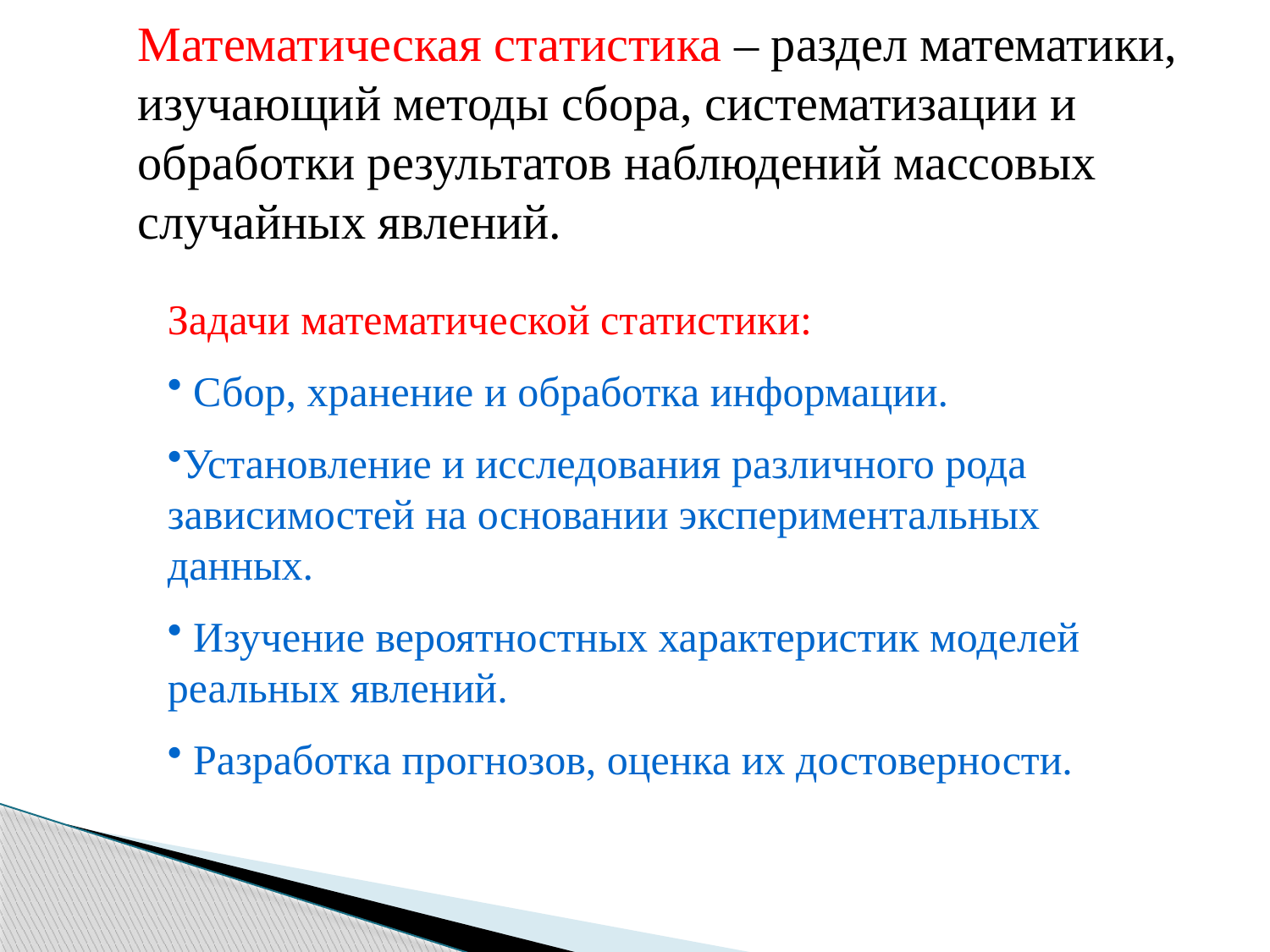

Математическая статистика – раздел математики, изучающий методы сбора, систематизации и обработки результатов наблюдений массовых случайных явлений.

Задачи математической статистики:
 Сбор, хранение и обработка информации.
Установление и исследования различного рода зависимостей на основании экспериментальных данных.
 Изучение вероятностных характеристик моделей реальных явлений.
 Разработка прогнозов, оценка их достоверности.